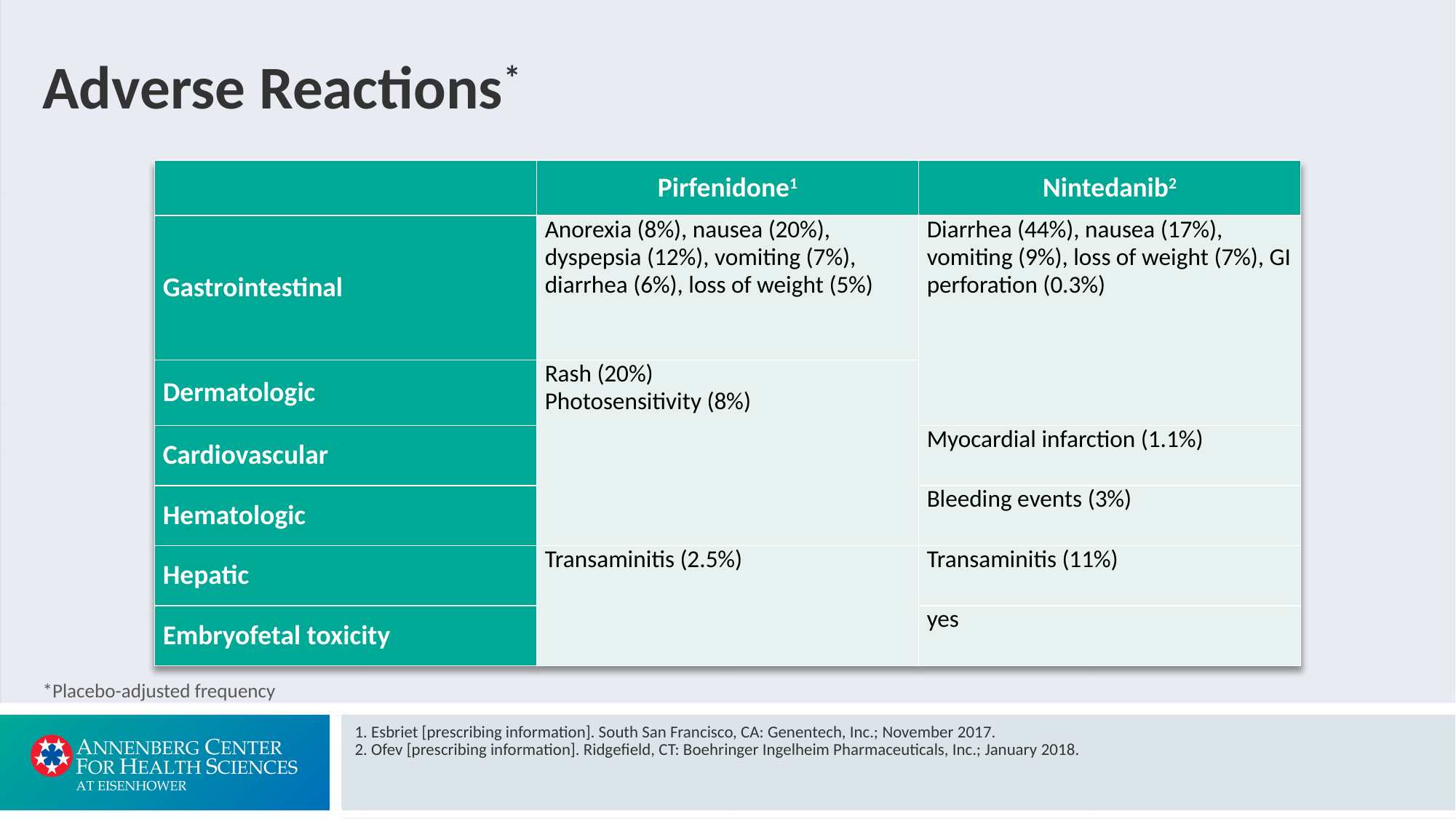

# Adverse Reactions*
|  | Pirfenidone1 | Nintedanib2 |
| --- | --- | --- |
| Gastrointestinal | Anorexia (8%), nausea (20%), dyspepsia (12%), vomiting (7%), diarrhea (6%), loss of weight (5%) | Diarrhea (44%), nausea (17%), vomiting (9%), loss of weight (7%), GI perforation (0.3%) |
| Dermatologic | Rash (20%) Photosensitivity (8%) |  |
| Cardiovascular |  | Myocardial infarction (1.1%) |
| Hematologic |  | Bleeding events (3%) |
| Hepatic | Transaminitis (2.5%) | Transaminitis (11%) |
| Embryofetal toxicity |  | yes |
*Placebo-adjusted frequency
1. Esbriet [prescribing information]. South San Francisco, CA: Genentech, Inc.; November 2017.
2. Ofev [prescribing information]. Ridgefield, CT: Boehringer Ingelheim Pharmaceuticals, Inc.; January 2018.